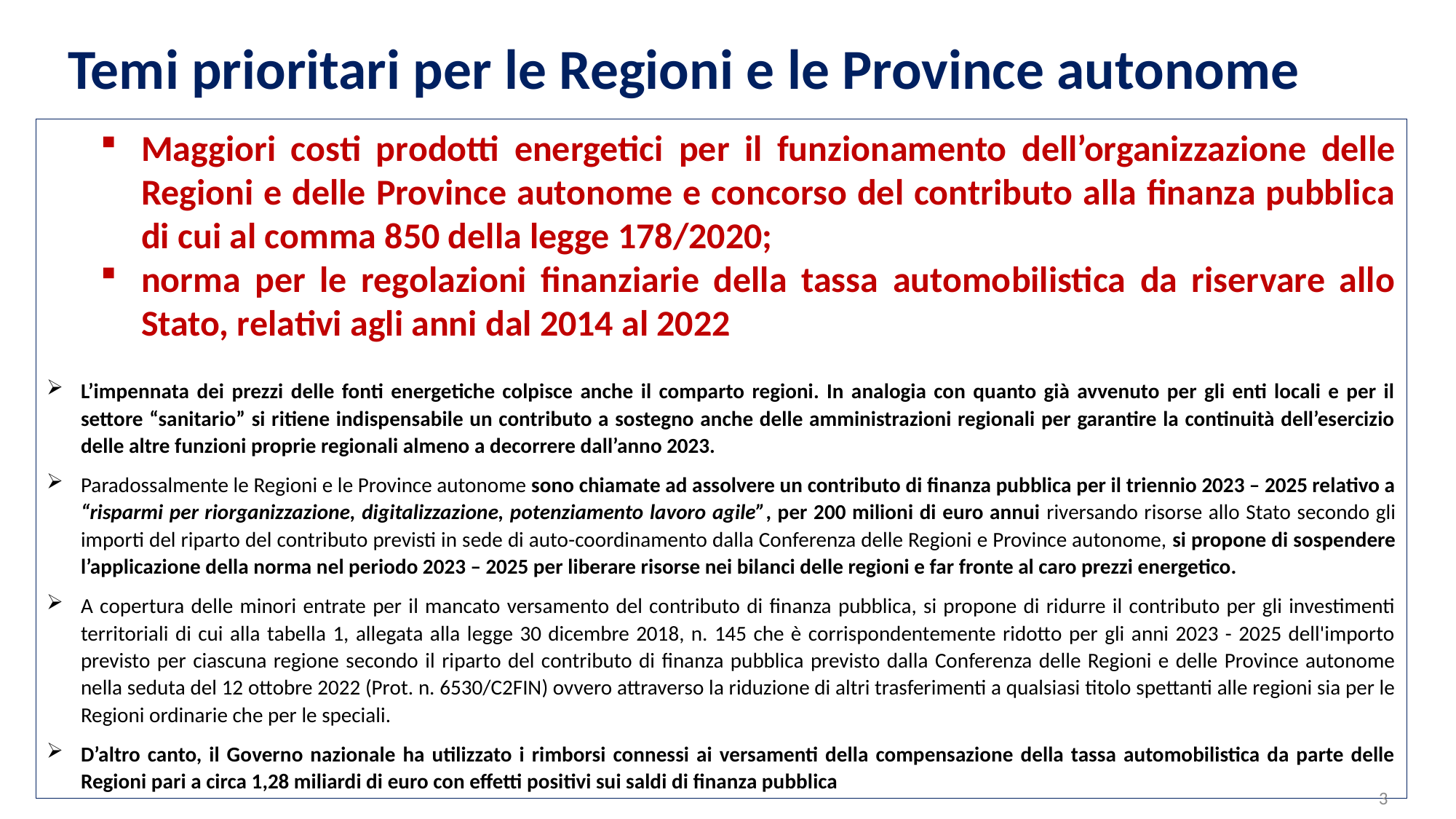

Temi prioritari per le Regioni e le Province autonome
Maggiori costi prodotti energetici per il funzionamento dell’organizzazione delle Regioni e delle Province autonome e concorso del contributo alla finanza pubblica di cui al comma 850 della legge 178/2020;
norma per le regolazioni finanziarie della tassa automobilistica da riservare allo Stato, relativi agli anni dal 2014 al 2022

L’impennata dei prezzi delle fonti energetiche colpisce anche il comparto regioni. In analogia con quanto già avvenuto per gli enti locali e per il settore “sanitario” si ritiene indispensabile un contributo a sostegno anche delle amministrazioni regionali per garantire la continuità dell’esercizio delle altre funzioni proprie regionali almeno a decorrere dall’anno 2023.
Paradossalmente le Regioni e le Province autonome sono chiamate ad assolvere un contributo di finanza pubblica per il triennio 2023 – 2025 relativo a “risparmi per riorganizzazione, digitalizzazione, potenziamento lavoro agile”, per 200 milioni di euro annui riversando risorse allo Stato secondo gli importi del riparto del contributo previsti in sede di auto-coordinamento dalla Conferenza delle Regioni e Province autonome, si propone di sospendere l’applicazione della norma nel periodo 2023 – 2025 per liberare risorse nei bilanci delle regioni e far fronte al caro prezzi energetico.
A copertura delle minori entrate per il mancato versamento del contributo di finanza pubblica, si propone di ridurre il contributo per gli investimenti territoriali di cui alla tabella 1, allegata alla legge 30 dicembre 2018, n. 145 che è corrispondentemente ridotto per gli anni 2023 - 2025 dell'importo previsto per ciascuna regione secondo il riparto del contributo di finanza pubblica previsto dalla Conferenza delle Regioni e delle Province autonome nella seduta del 12 ottobre 2022 (Prot. n. 6530/C2FIN) ovvero attraverso la riduzione di altri trasferimenti a qualsiasi titolo spettanti alle regioni sia per le Regioni ordinarie che per le speciali.
D’altro canto, il Governo nazionale ha utilizzato i rimborsi connessi ai versamenti della compensazione della tassa automobilistica da parte delle Regioni pari a circa 1,28 miliardi di euro con effetti positivi sui saldi di finanza pubblica
3